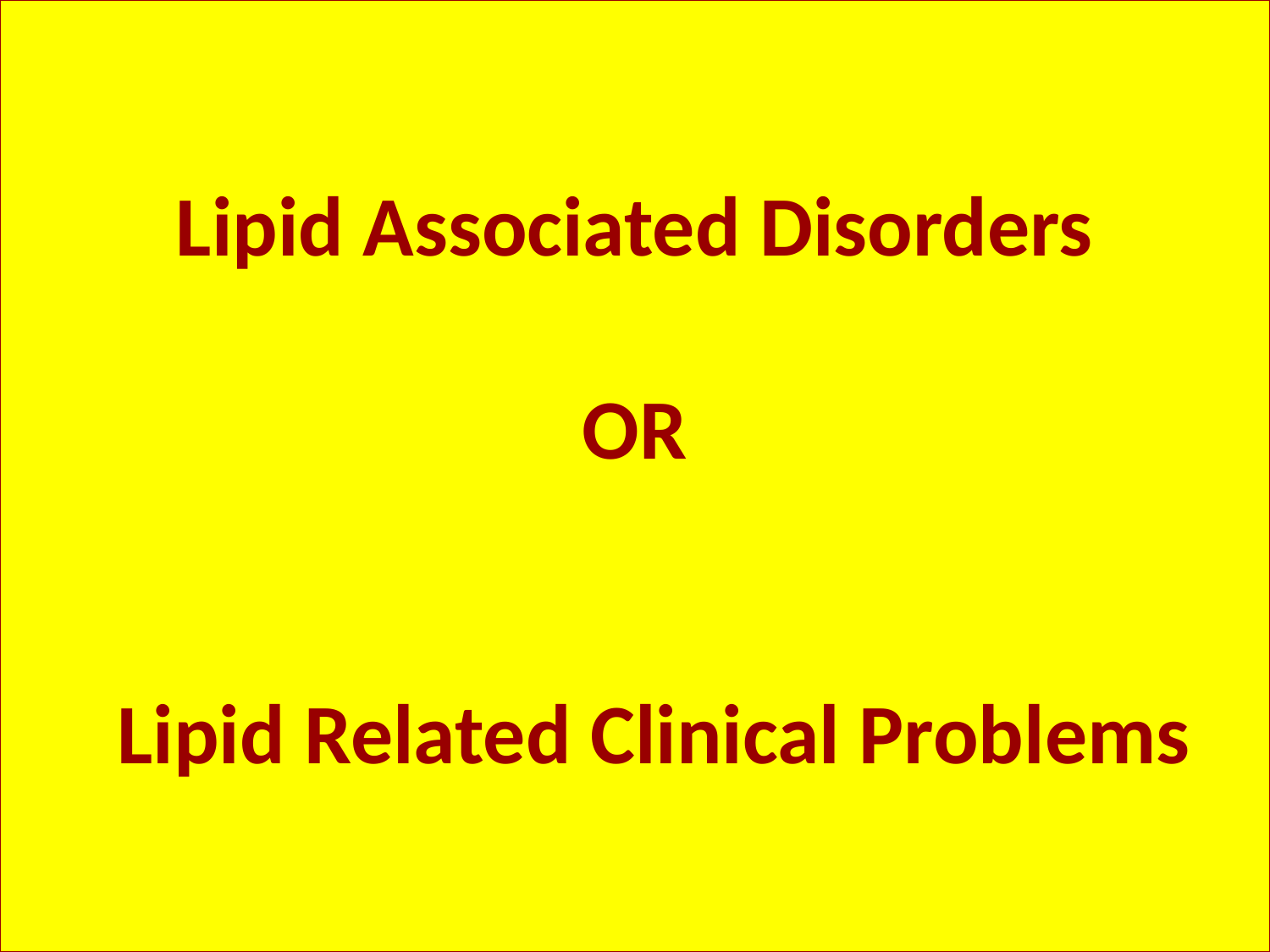

# Lipid Associated Disorders OR Lipid Related Clinical Problems